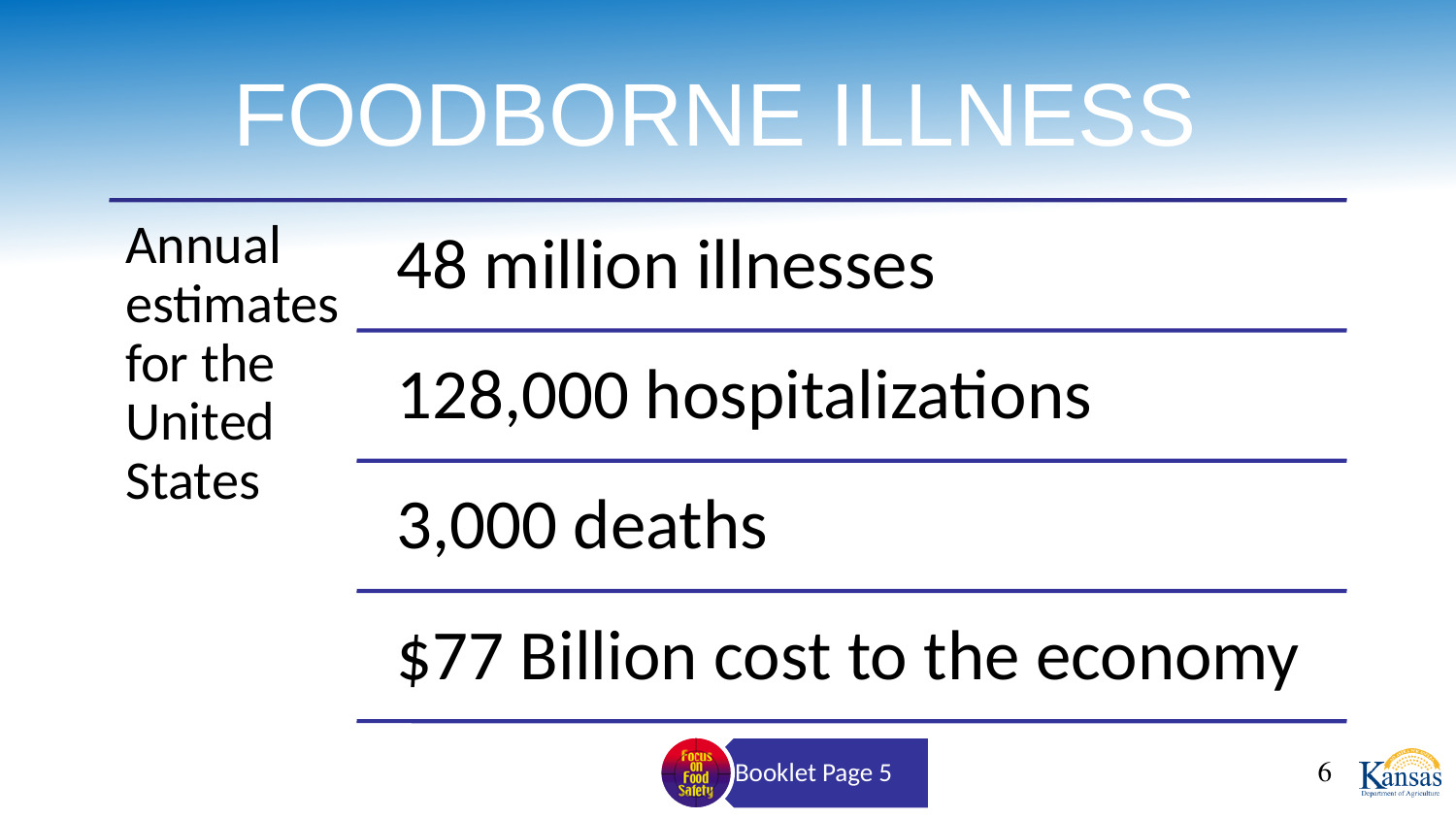

# FOODBORNE ILLNESS
Annual estimates for the United States
48 million illnesses
128,000 hospitalizations
3,000 deaths
$77 Billion cost to the economy
Booklet Page 5
6